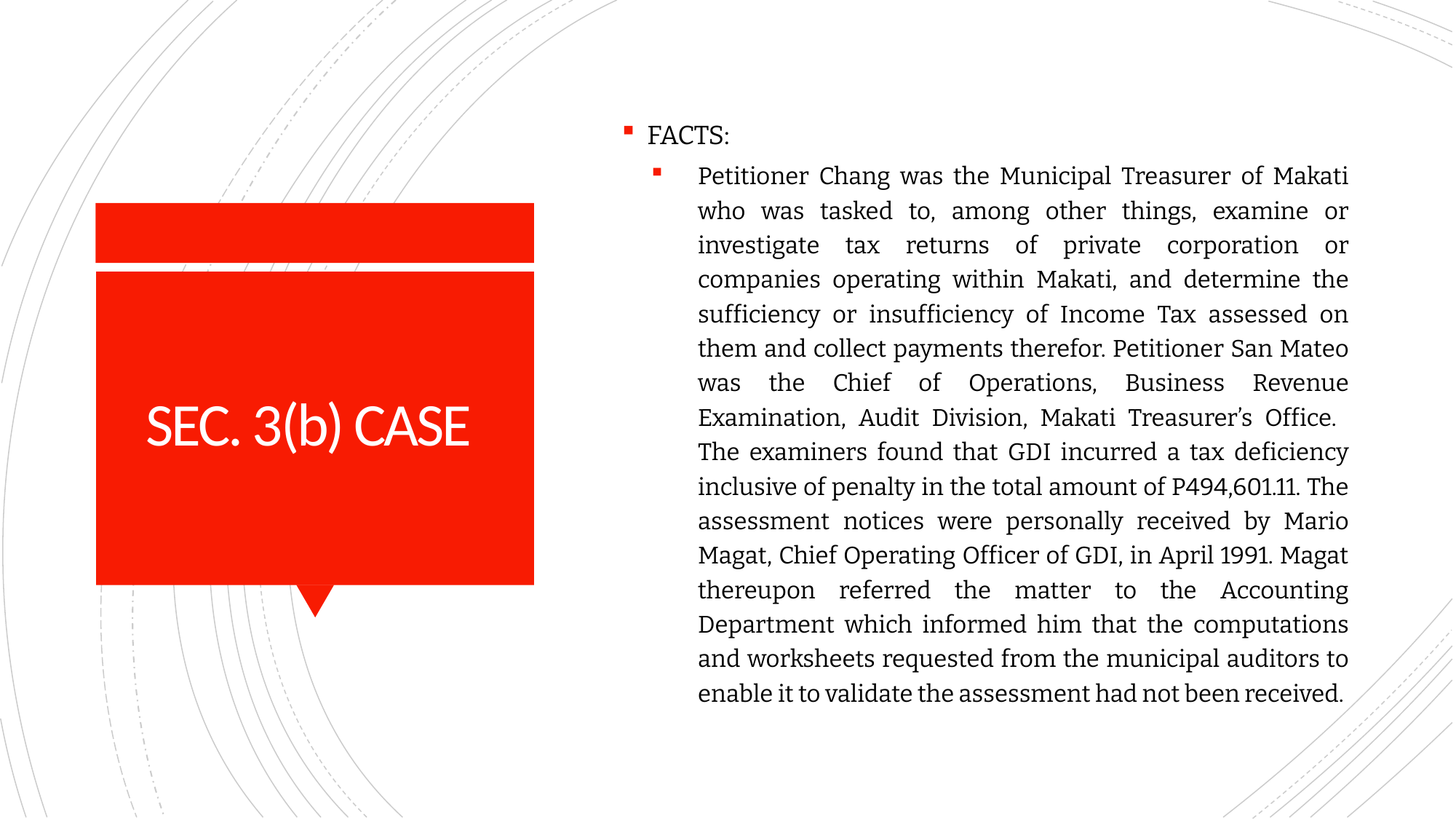

FACTS:
Petitioner Chang was the Municipal Treasurer of Makati who was tasked to, among other things, examine or investigate tax returns of private corporation or companies operating within Makati, and determine the sufficiency or insufficiency of Income Tax assessed on them and collect payments therefor. Petitioner San Mateo was the Chief of Operations, Business Revenue Examination, Audit Division, Makati Treasurer’s Office.  The examiners found that GDI incurred a tax deficiency inclusive of penalty in the total amount of P494,601.11. The assessment notices were personally received by Mario Magat, Chief Operating Officer of GDI, in April 1991. Magat thereupon referred the matter to the Accounting Department which informed him that the computations and worksheets requested from the municipal auditors to enable it to validate the assessment had not been received.
# SEC. 3(b) CASE